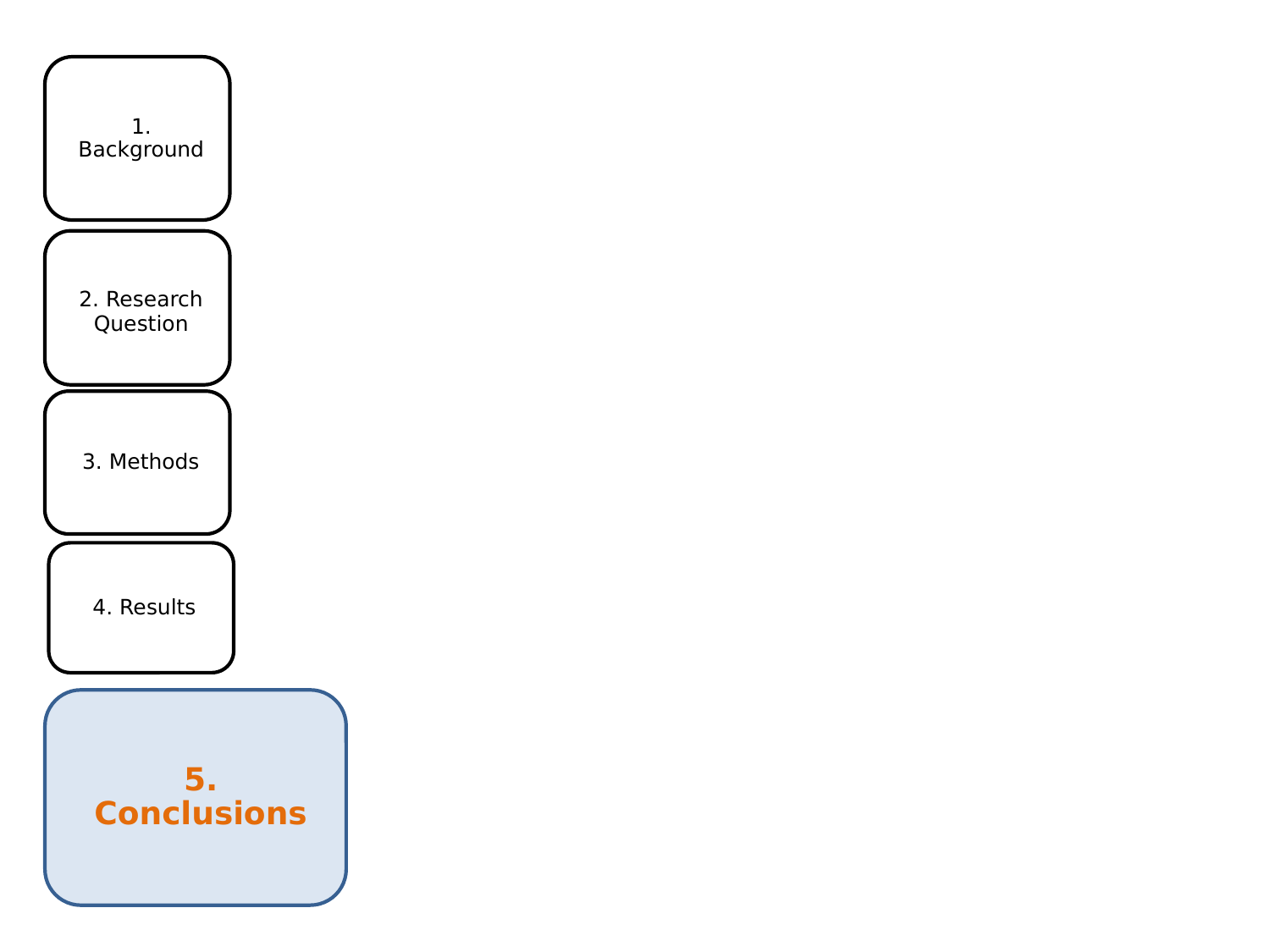

1. Background
2. Research Question
3. Methods
4. Results
5. Conclusions